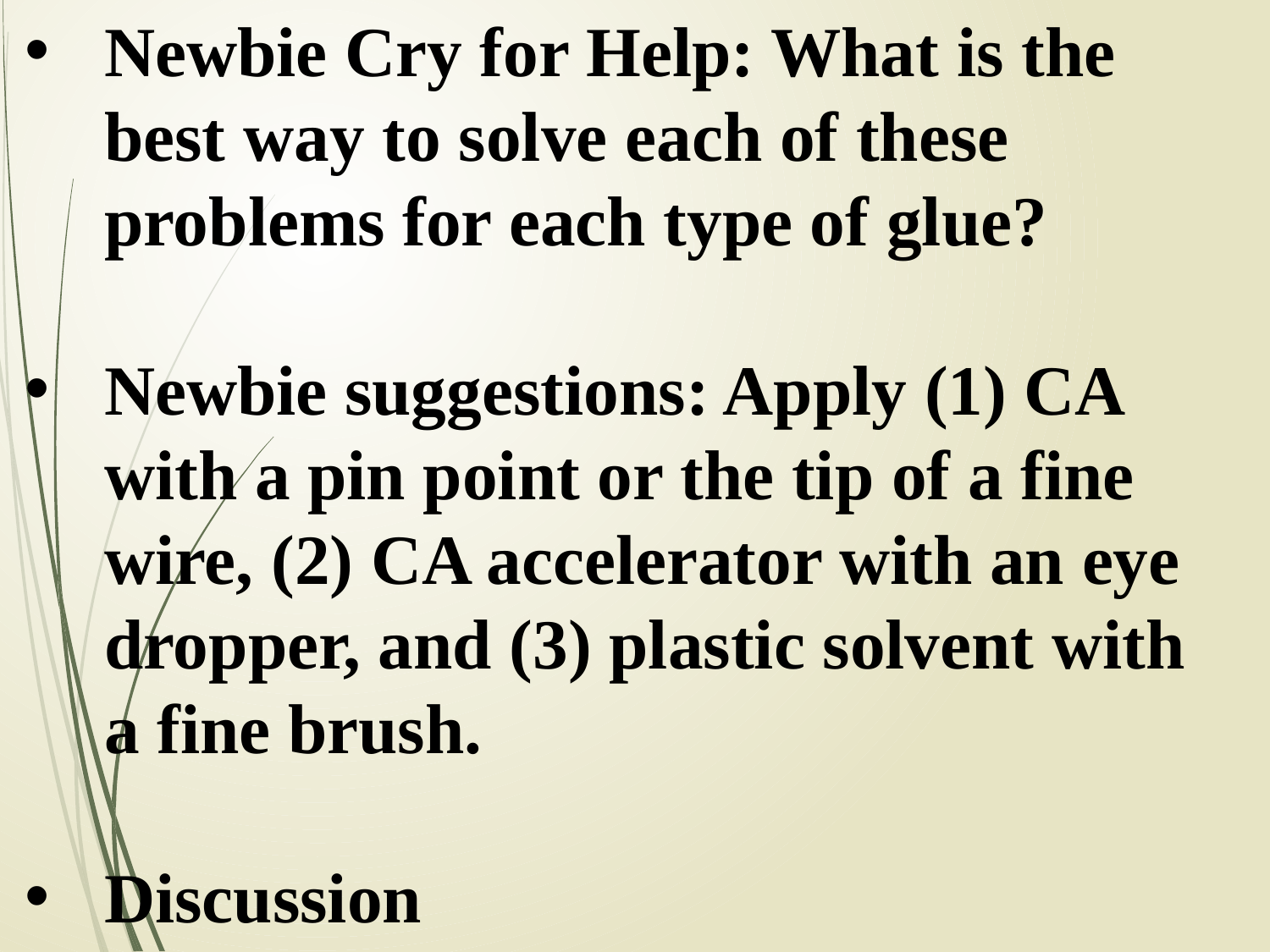

Newbie Cry for Help: What is the best way to solve each of these problems for each type of glue?

Newbie suggestions: Apply (1) CA with a pin point or the tip of a fine wire, (2) CA accelerator with an eye dropper, and (3) plastic solvent with a fine brush.

Discussion